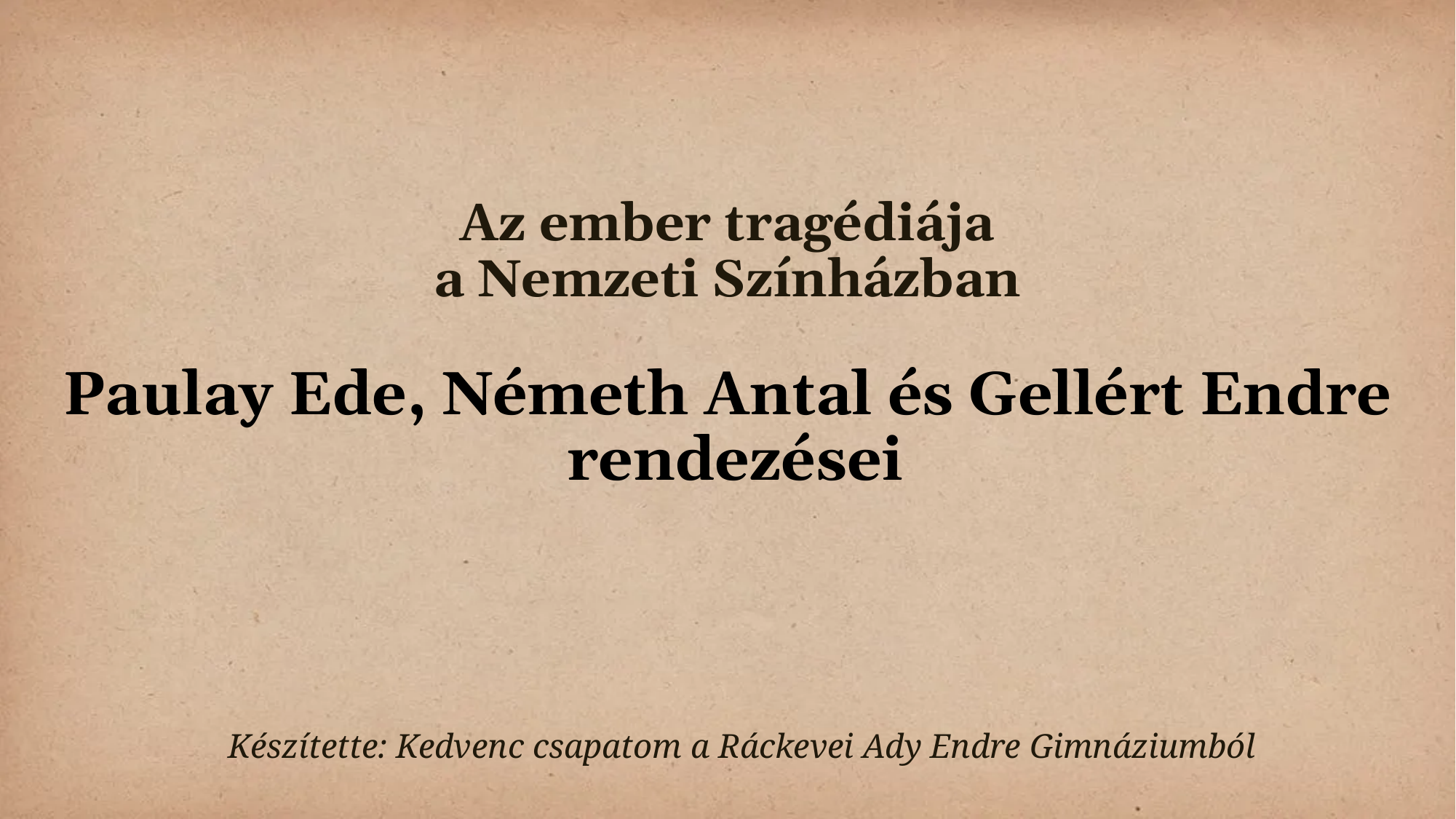

# Az ember tragédiája a Nemzeti Színházban
Paulay Ede, Németh Antal és Gellért Endre
 rendezései

Készítette: Kedvenc csapatom a Ráckevei Ady Endre Gimnáziumból